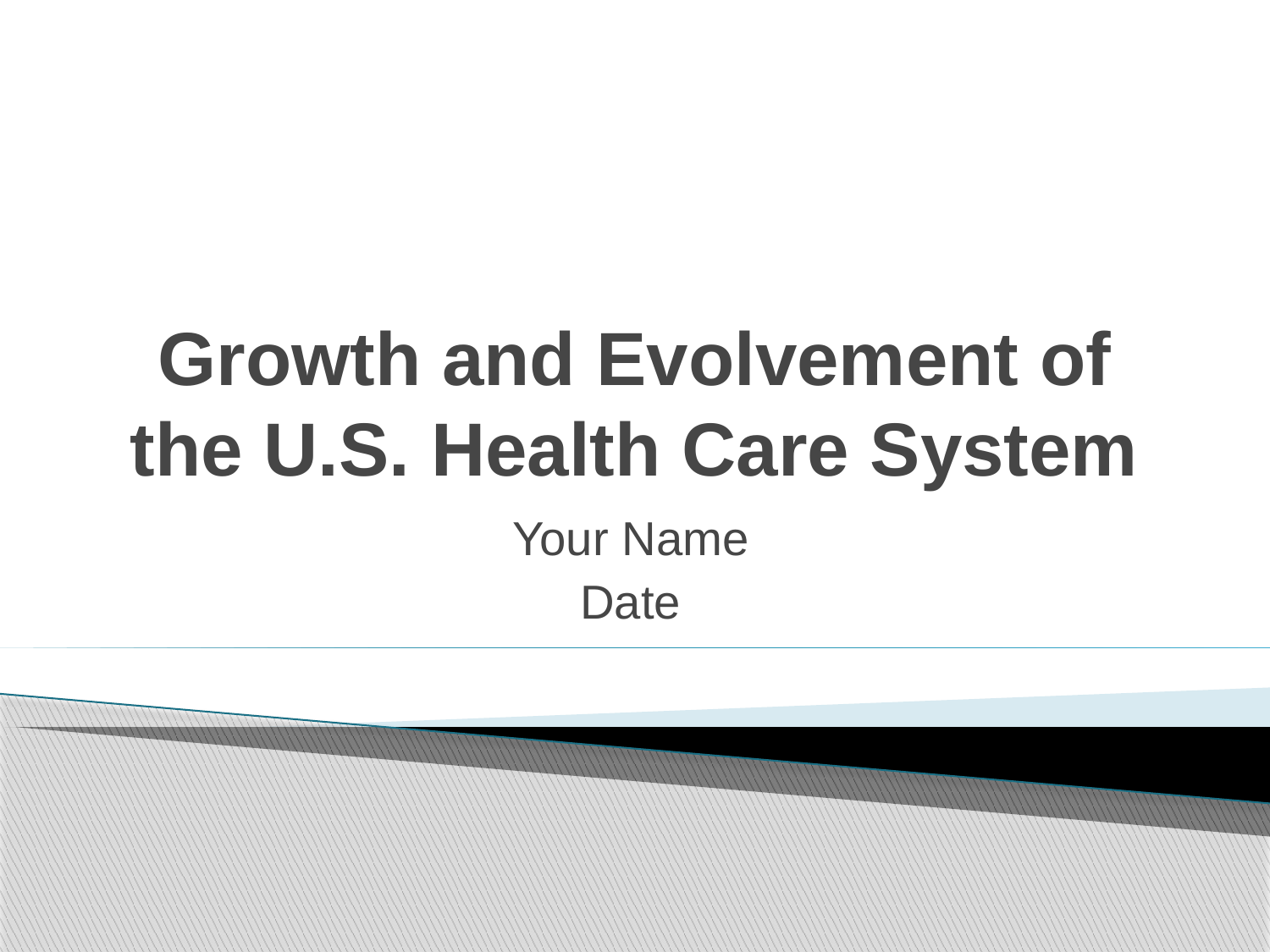

# Growth and Evolvement of the U.S. Health Care System
Your Name
Date